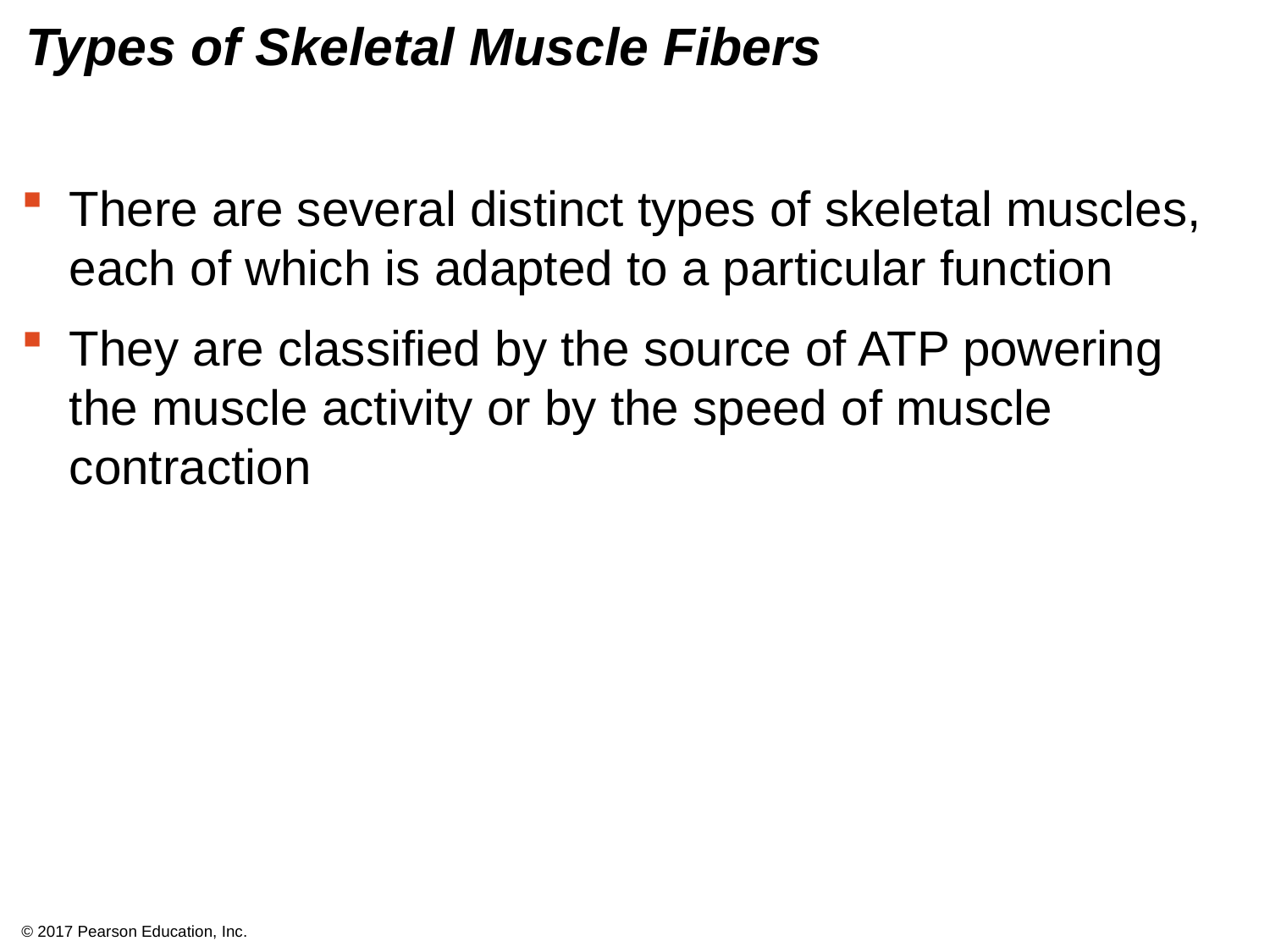

# Types of Skeletal Muscle Fibers
There are several distinct types of skeletal muscles, each of which is adapted to a particular function
They are classified by the source of ATP powering the muscle activity or by the speed of muscle contraction